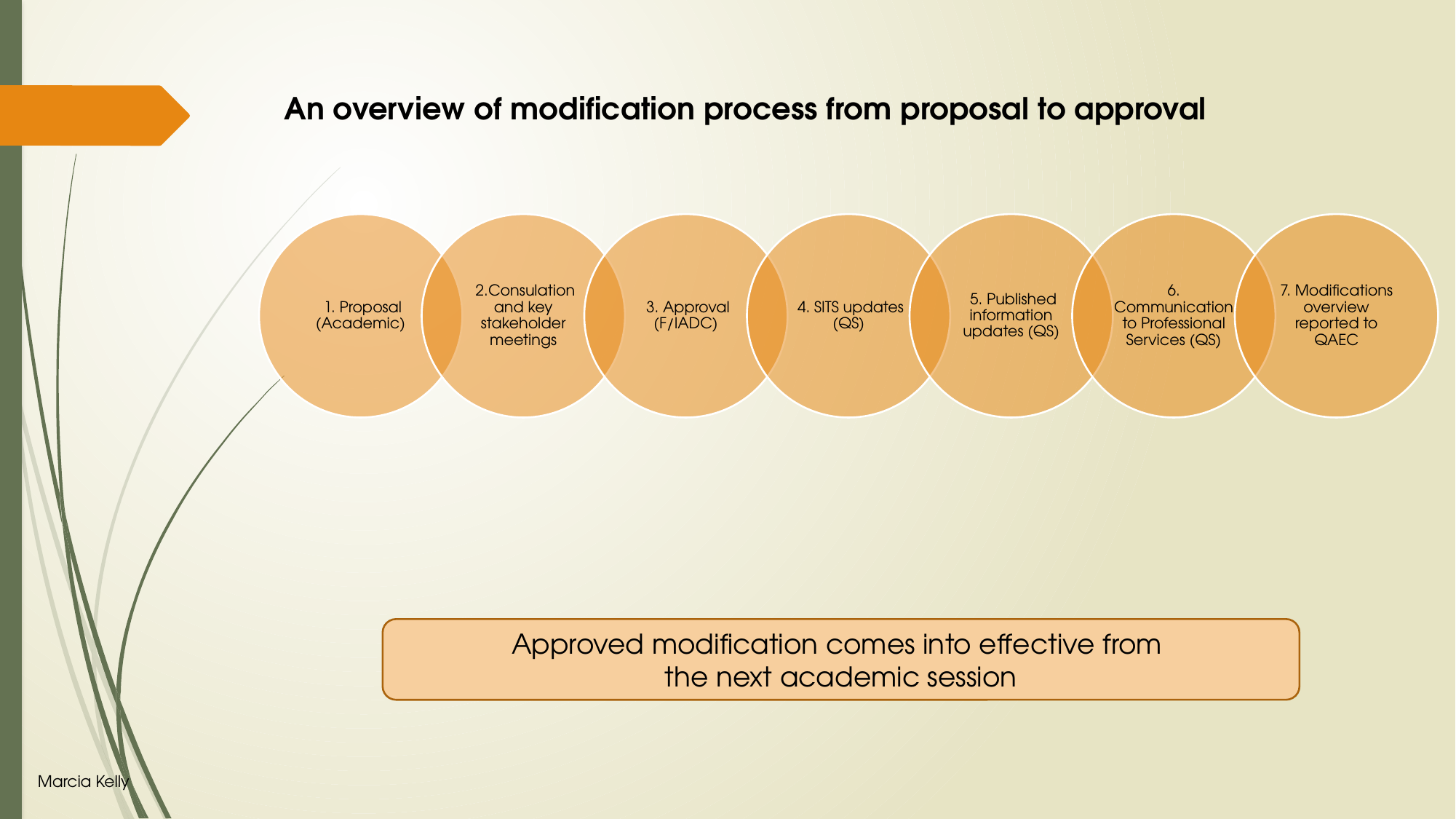

1. Proposal (Academic)
 2.Consulation and key stakeholder meetings
 3. Approval (F/IADC)
 4. SITS updates (QS)
 5. Published information updates (QS)
6. Communication to Professional Services (QS)
7. Modifications overview reported to QAEC
An overview of modification process from proposal to approval
Approved modification comes into effective from
the next academic session
Marcia Kelly